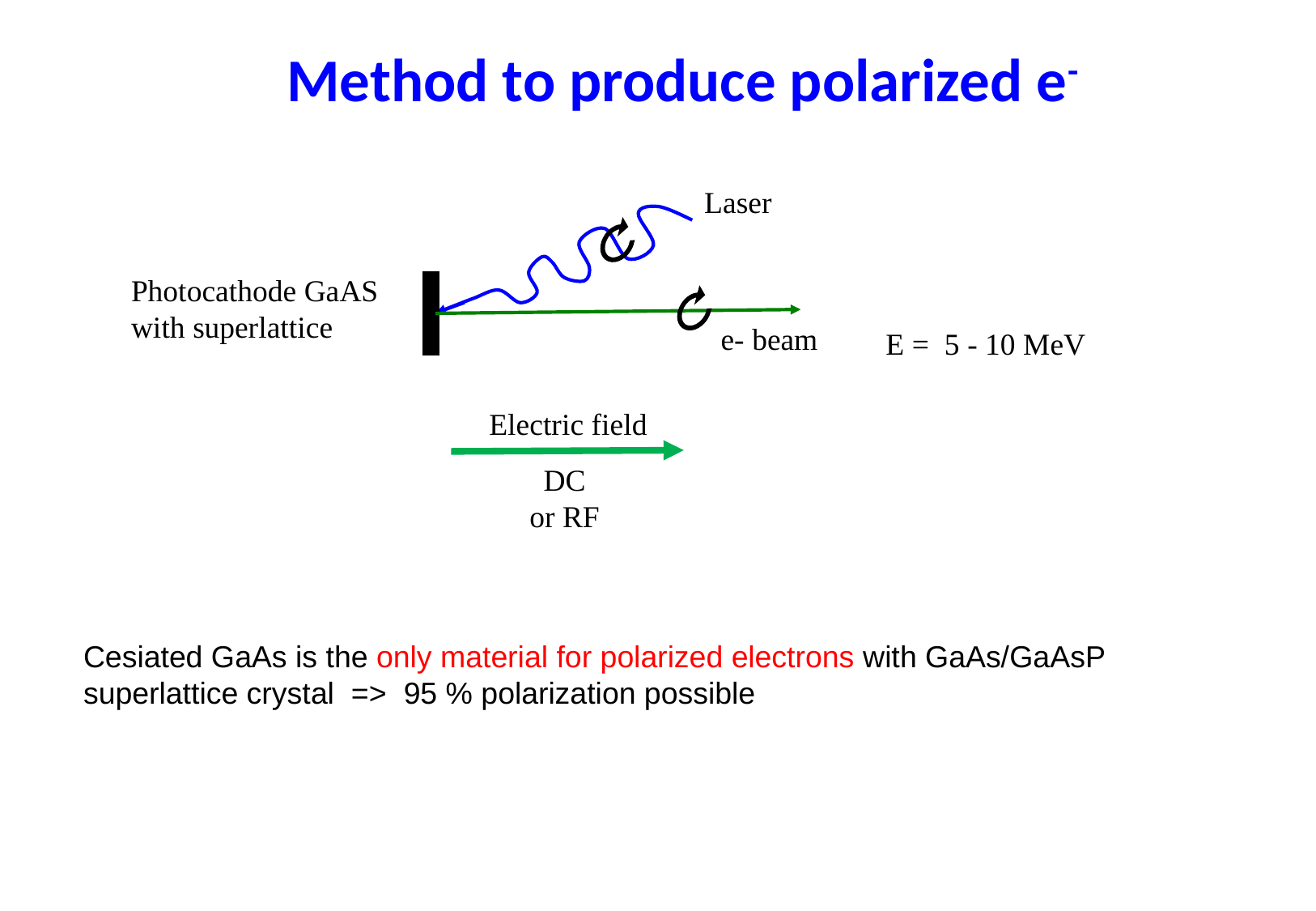

Method to produce polarized e-
Laser

Photocathode GaAS
with superlattice

e- beam
E =  5 - 10 MeV
Electric field

DC
or RF
Cesiated GaAs is the only material for polarized electrons with GaAs/GaAsP superlattice crystal  =>  95 % polarization possible